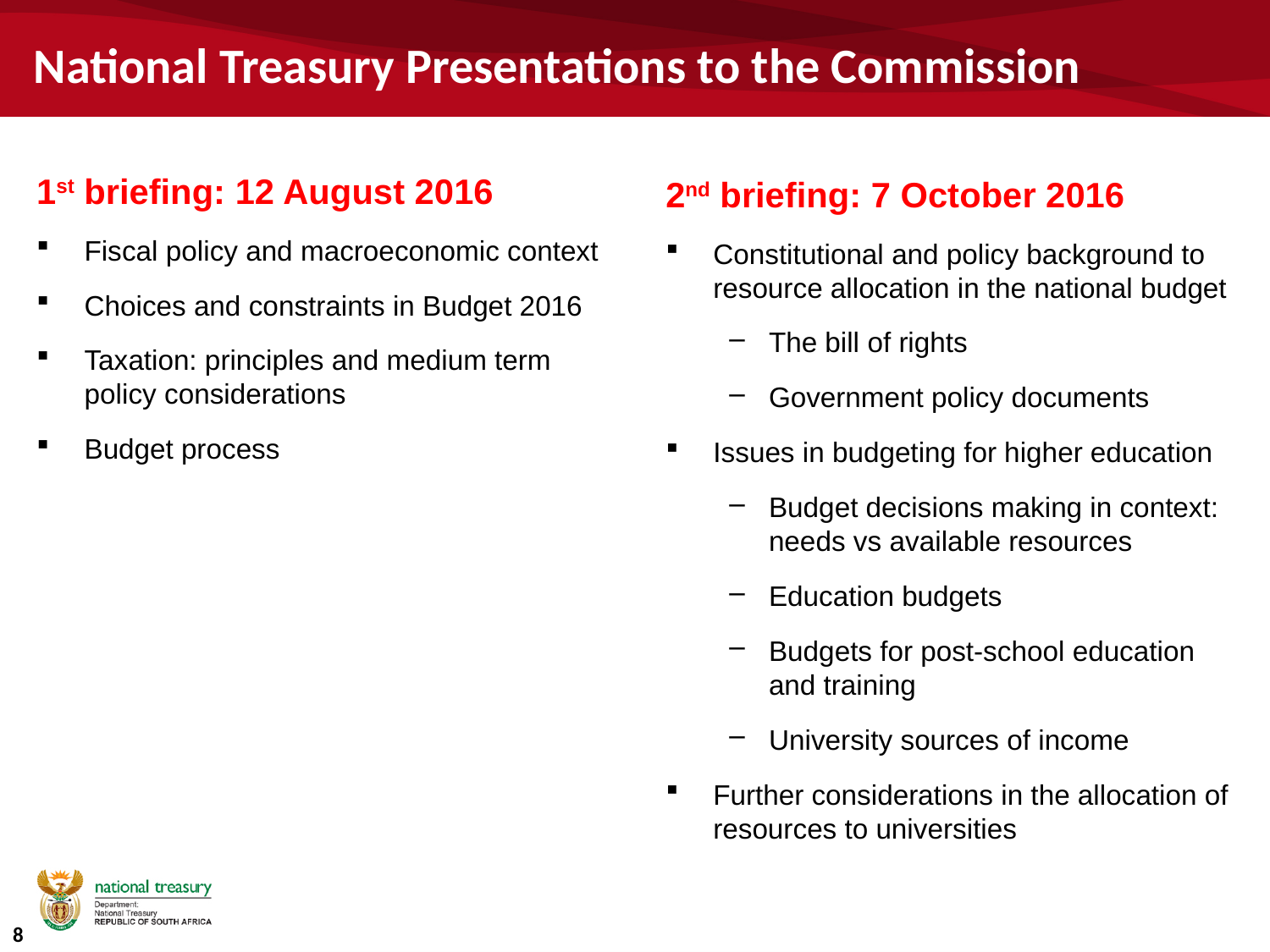

# National Treasury Presentations to the Commission
1st briefing: 12 August 2016
Fiscal policy and macroeconomic context
Choices and constraints in Budget 2016
Taxation: principles and medium term policy considerations
Budget process
2nd briefing: 7 October 2016
Constitutional and policy background to resource allocation in the national budget
The bill of rights
Government policy documents
Issues in budgeting for higher education
Budget decisions making in context: needs vs available resources
Education budgets
Budgets for post-school education and training
University sources of income
Further considerations in the allocation of resources to universities

8